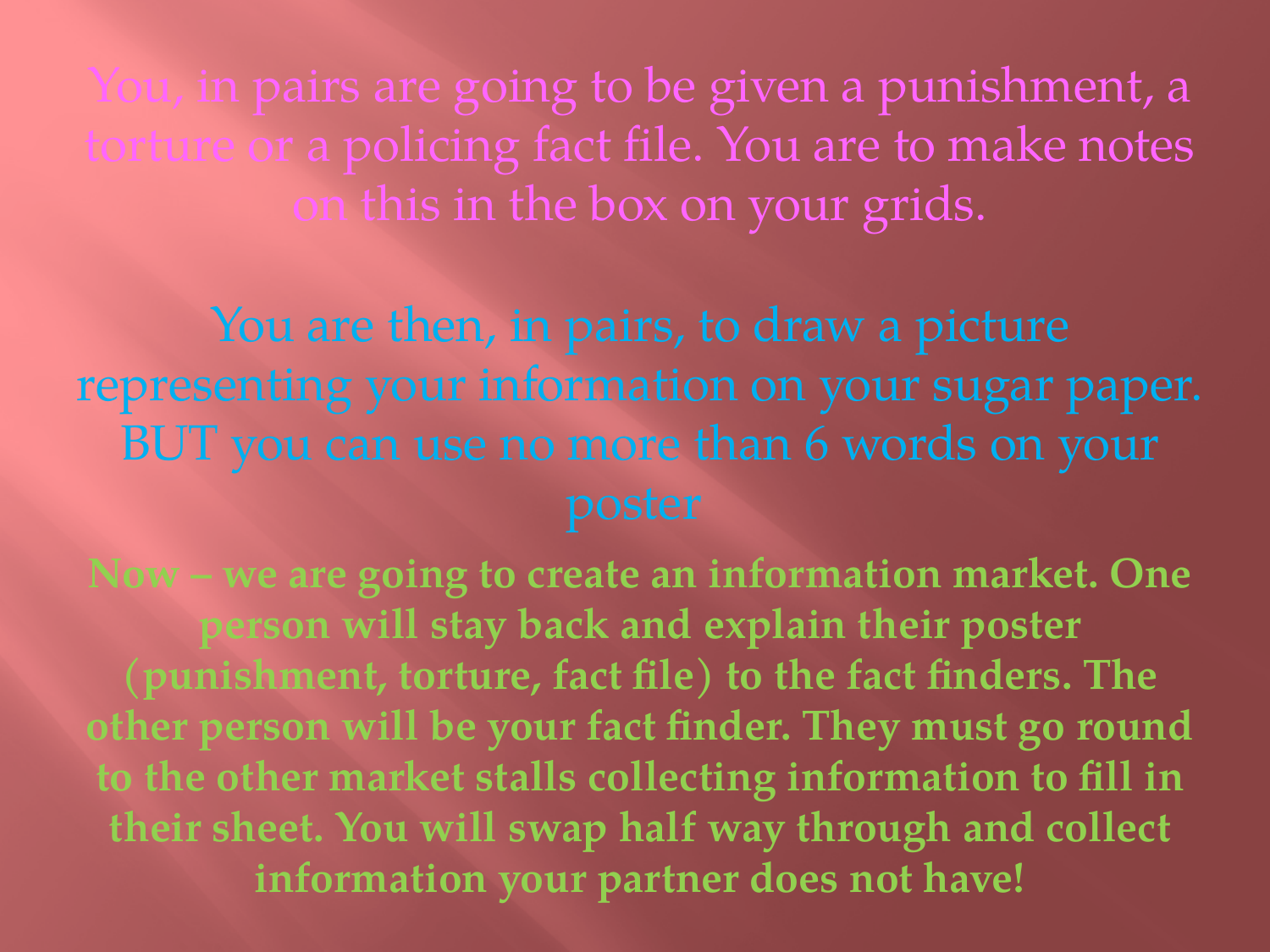

You, in pairs are going to be given a punishment, a torture or a policing fact file. You are to make notes on this in the box on your grids.
You are then, in pairs, to draw a picture representing your information on your sugar paper. BUT you can use no more than 6 words on your poster
Now – we are going to create an information market. One person will stay back and explain their poster (punishment, torture, fact file) to the fact finders. The other person will be your fact finder. They must go round to the other market stalls collecting information to fill in their sheet. You will swap half way through and collect information your partner does not have!